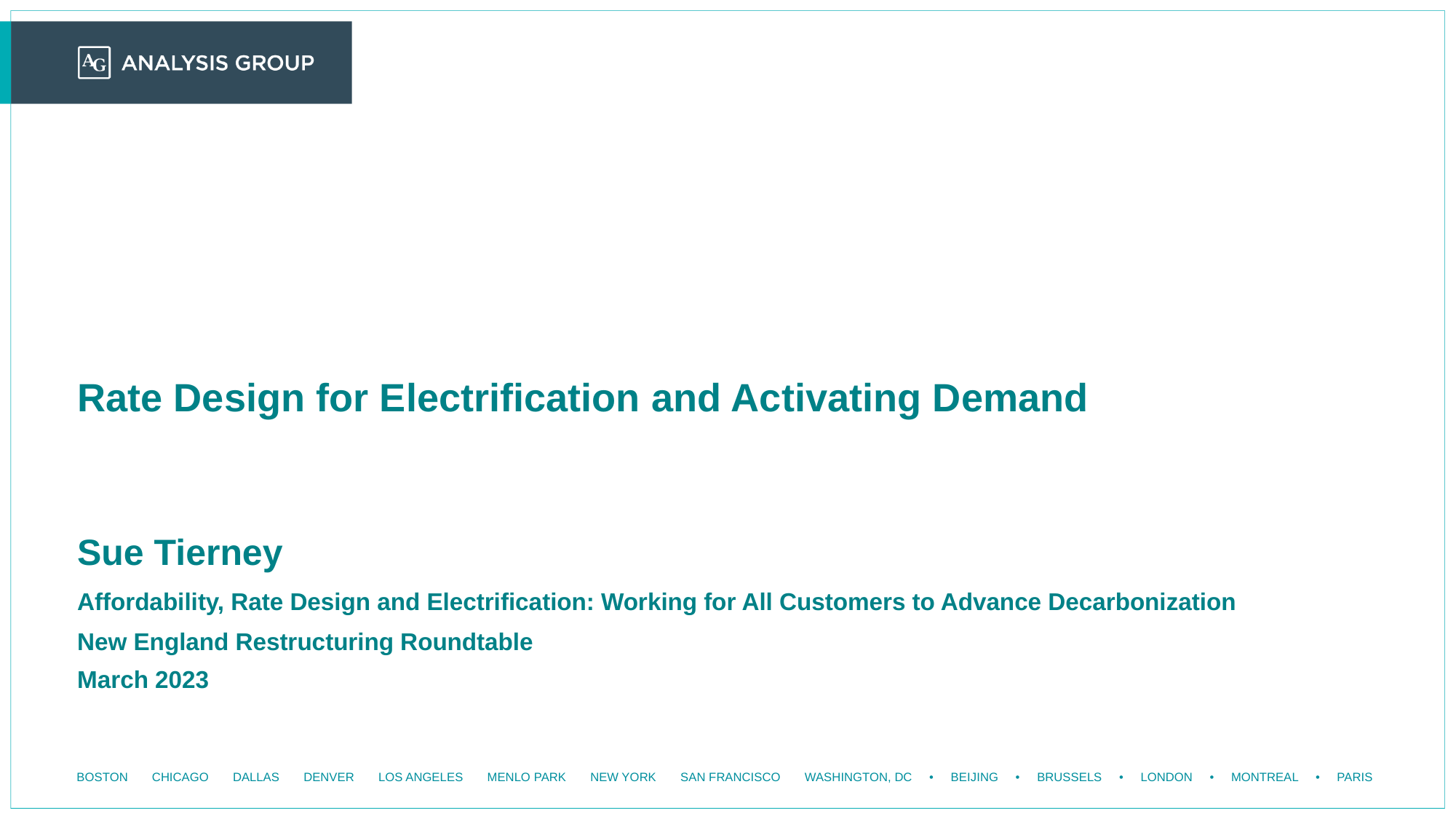

# Rate Design for Electrification and Activating Demand
Sue Tierney
Affordability, Rate Design and Electrification: Working for All Customers to Advance Decarbonization
New England Restructuring Roundtable
March 2023